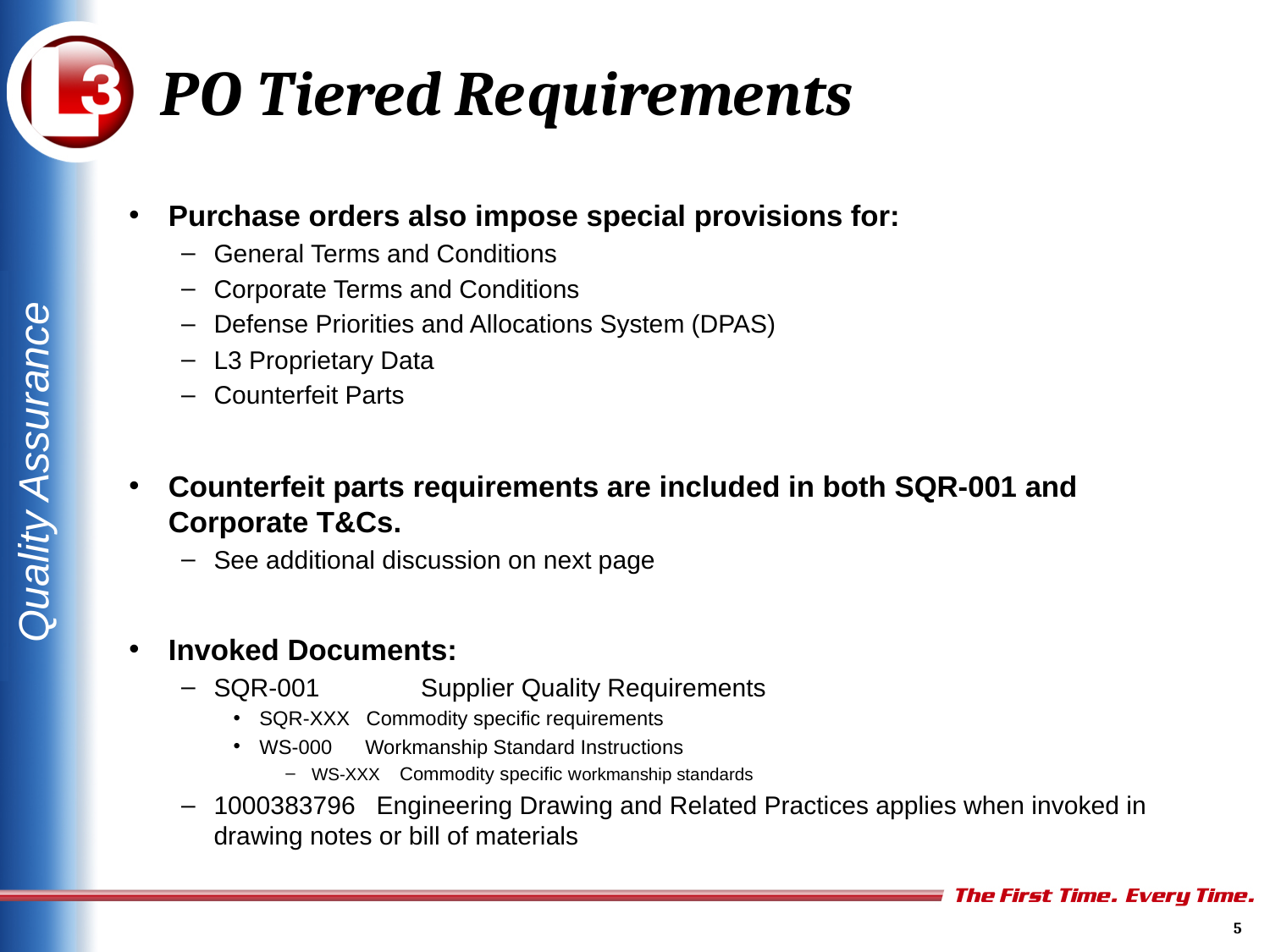

# PO Tiered Requirements
Purchase orders also impose special provisions for:
General Terms and Conditions
Corporate Terms and Conditions
Defense Priorities and Allocations System (DPAS)
L3 Proprietary Data
Counterfeit Parts

Counterfeit parts requirements are included in both SQR-001 and Corporate T&Cs.
See additional discussion on next page

Invoked Documents:
SQR-001	  Supplier Quality Requirements
SQR-XXX   Commodity specific requirements
WS-000      Workmanship Standard Instructions
WS-XXX    Commodity specific workmanship standards
1000383796   Engineering Drawing and Related Practices applies when invoked in drawing notes or bill of materials